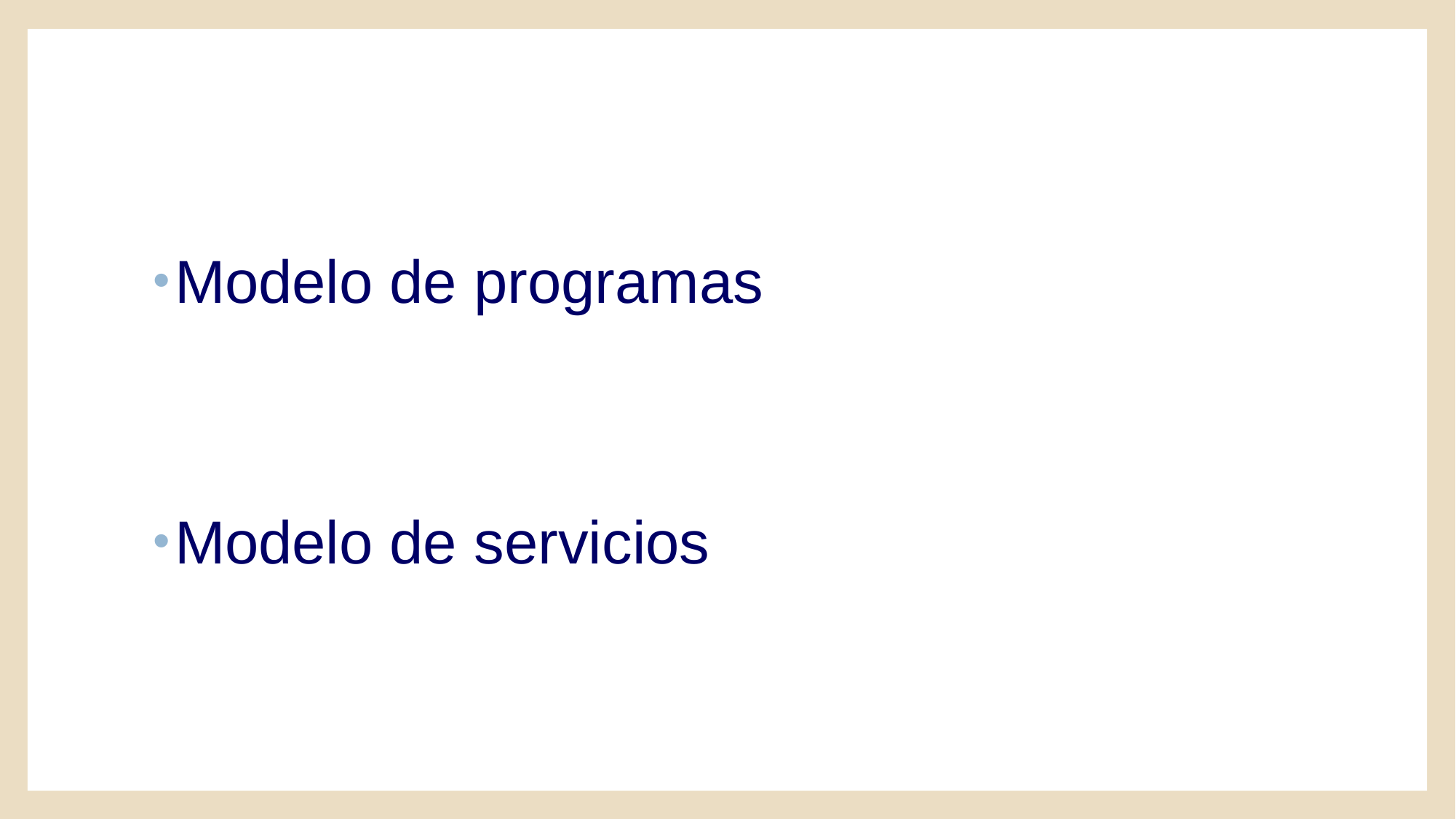

#
Modelo de programas

Modelo de servicios